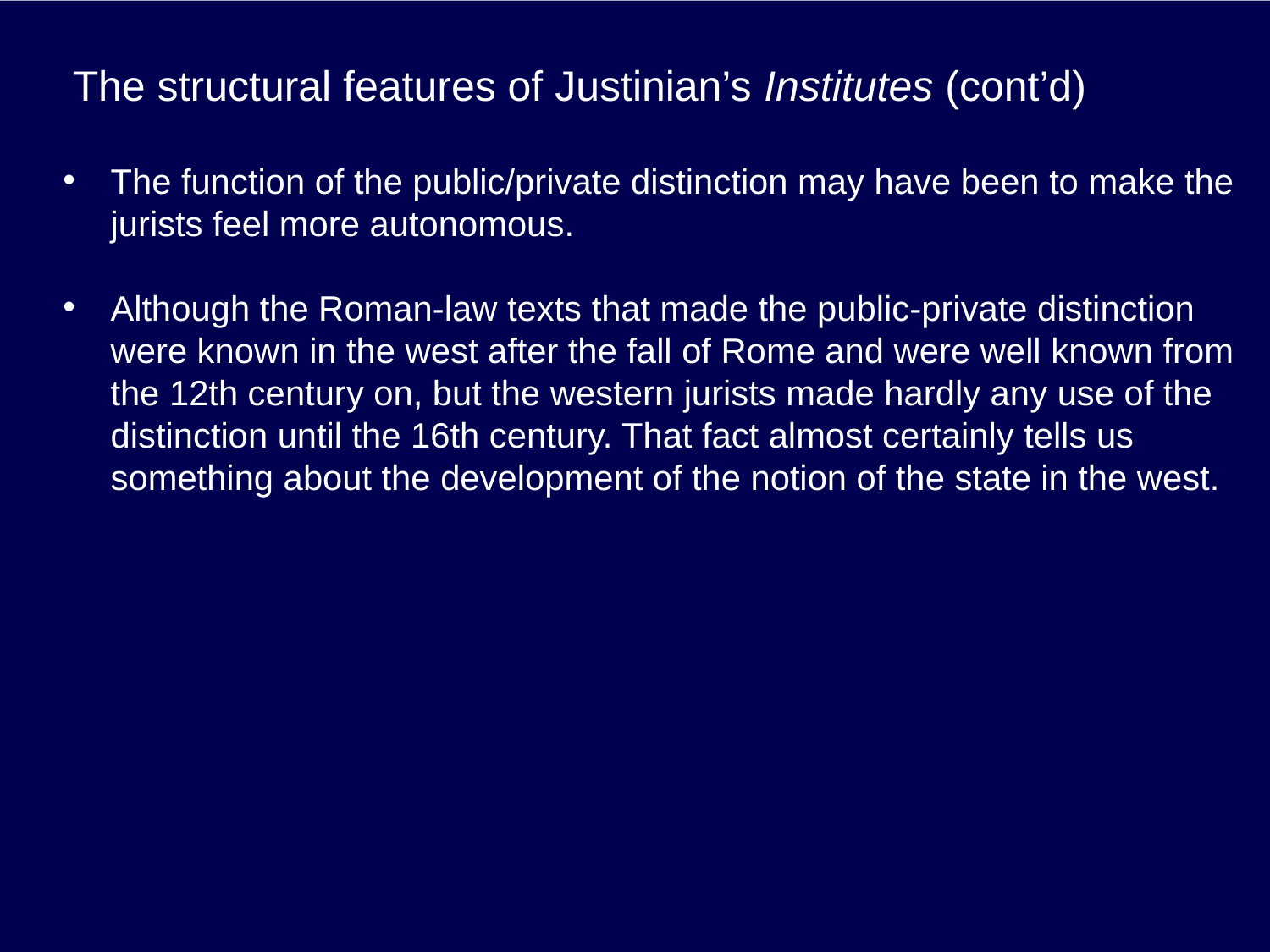

# The structural features of Justinian’s Institutes (cont’d)
The function of the public/private distinction may have been to make the jurists feel more autonomous.

Although the Roman-law texts that made the public-private distinction were known in the west after the fall of Rome and were well known from the 12th century on, but the western jurists made hardly any use of the distinction until the 16th century. That fact almost certainly tells us something about the development of the notion of the state in the west.